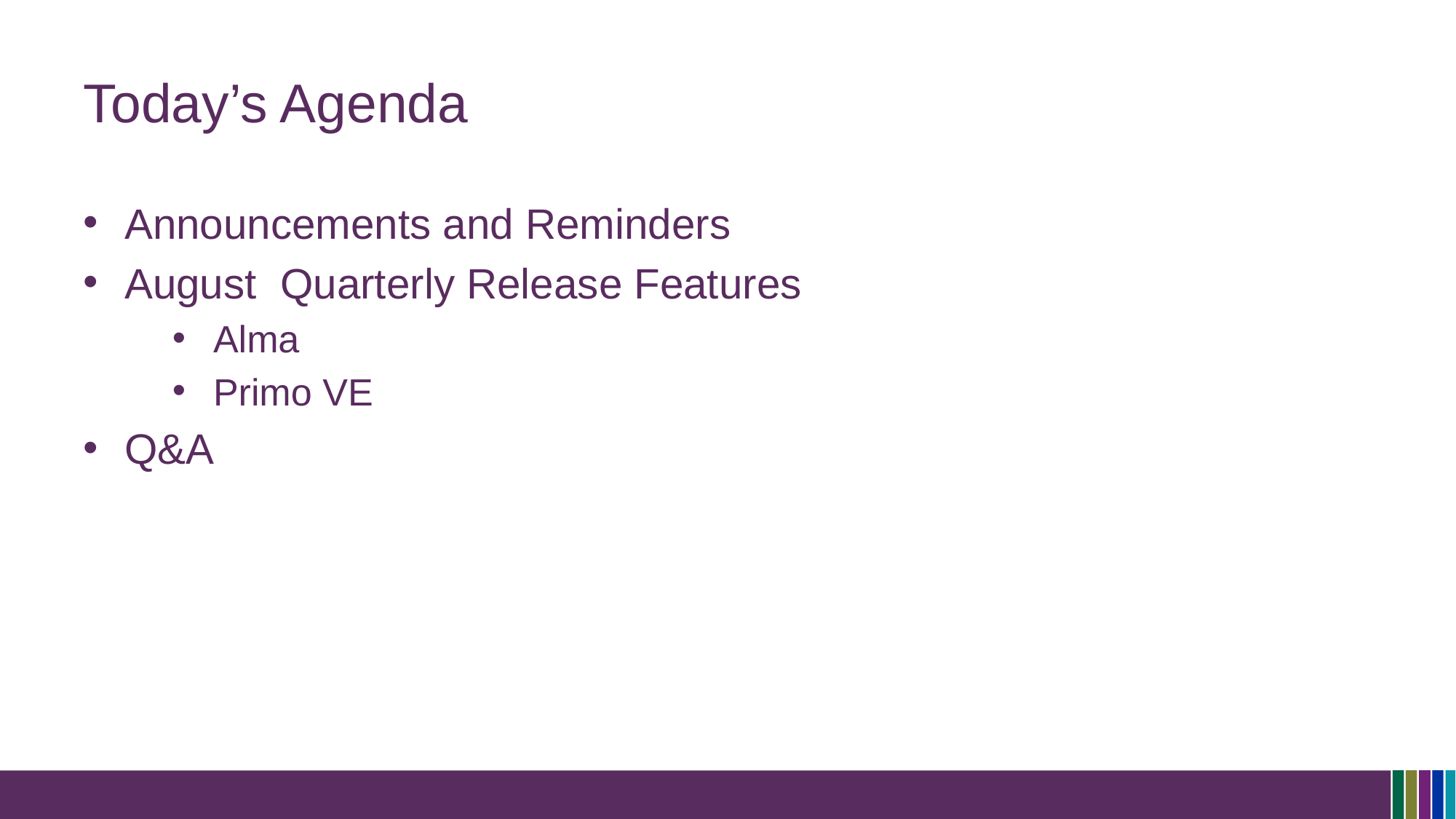

# Today’s Agenda
Announcements and Reminders
August  Quarterly Release Features
Alma
Primo VE
Q&A